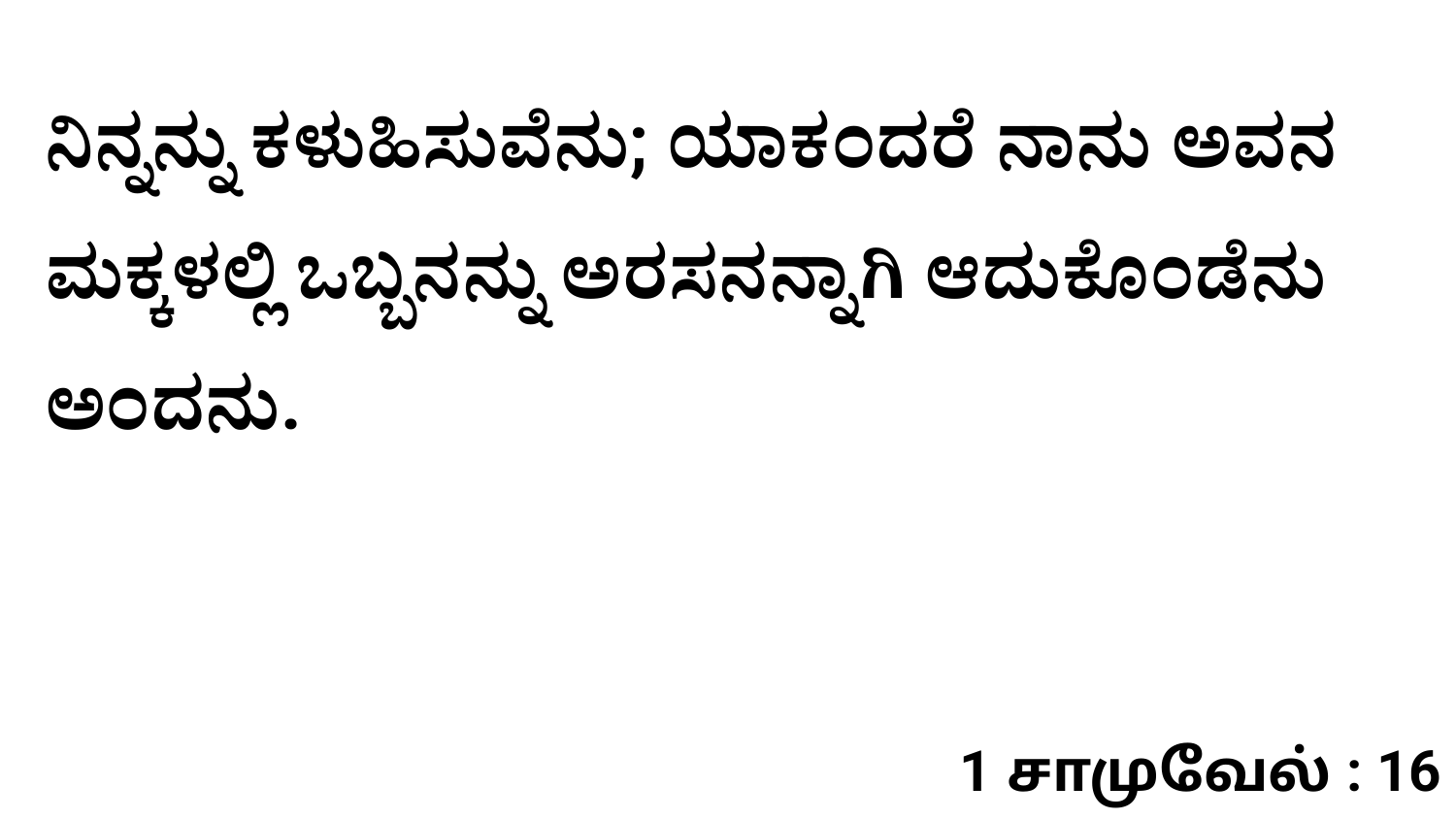

ನಿನ್ನನ್ನು ಕಳುಹಿಸುವೆನು; ಯಾಕಂದರೆ ನಾನು ಅವನ ಮಕ್ಕಳಲ್ಲಿ ಒಬ್ಬನನ್ನು ಅರಸನನ್ನಾಗಿ ಆದುಕೊಂಡೆನು ಅಂದನು.
1 சாமுவேல் : 16